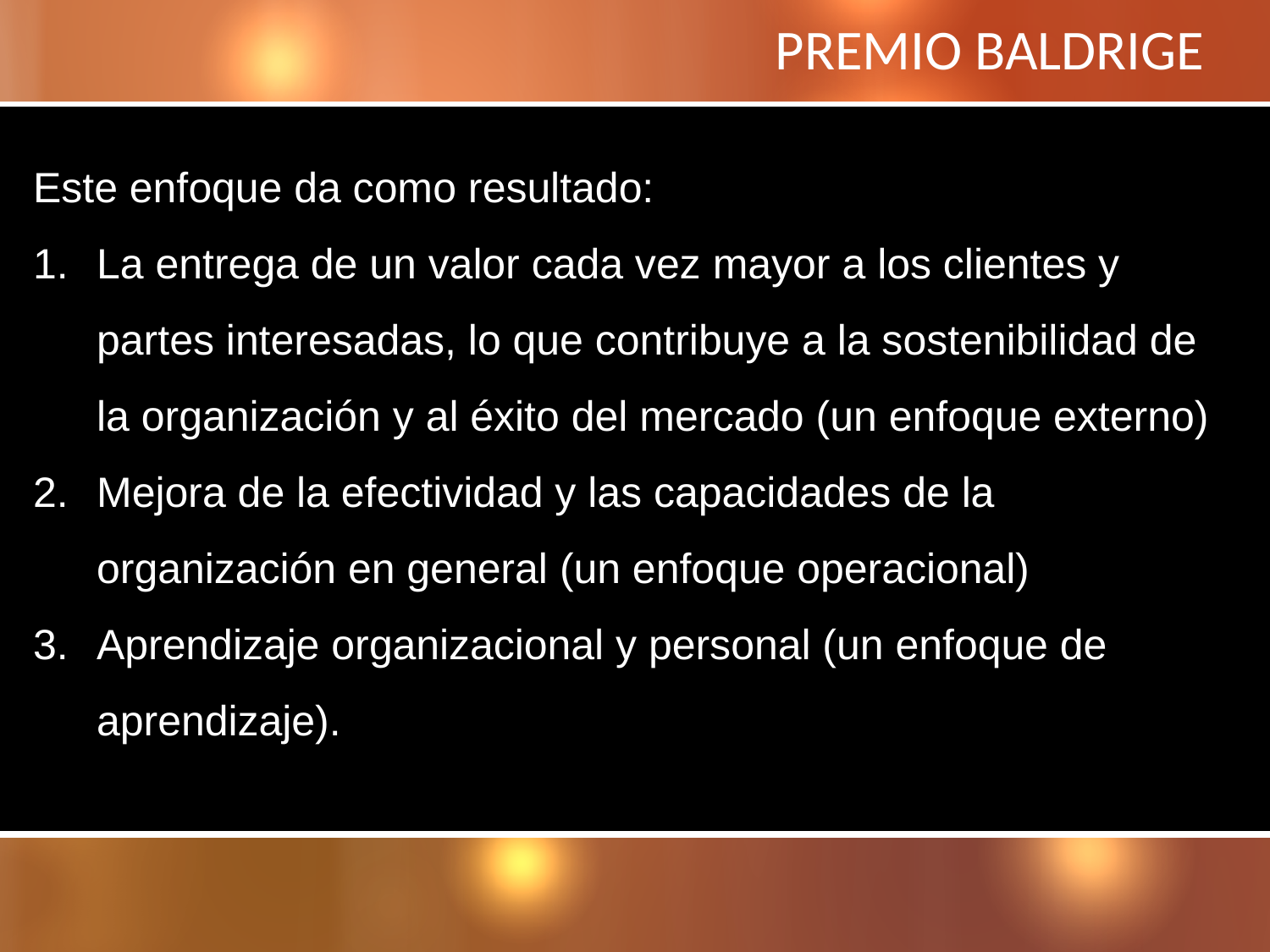

# PREMIO BALDRIGE
Este enfoque da como resultado:
La entrega de un valor cada vez mayor a los clientes y partes interesadas, lo que contribuye a la sostenibilidad de la organización y al éxito del mercado (un enfoque externo)
Mejora de la efectividad y las capacidades de la organización en general (un enfoque operacional)
Aprendizaje organizacional y personal (un enfoque de aprendizaje).